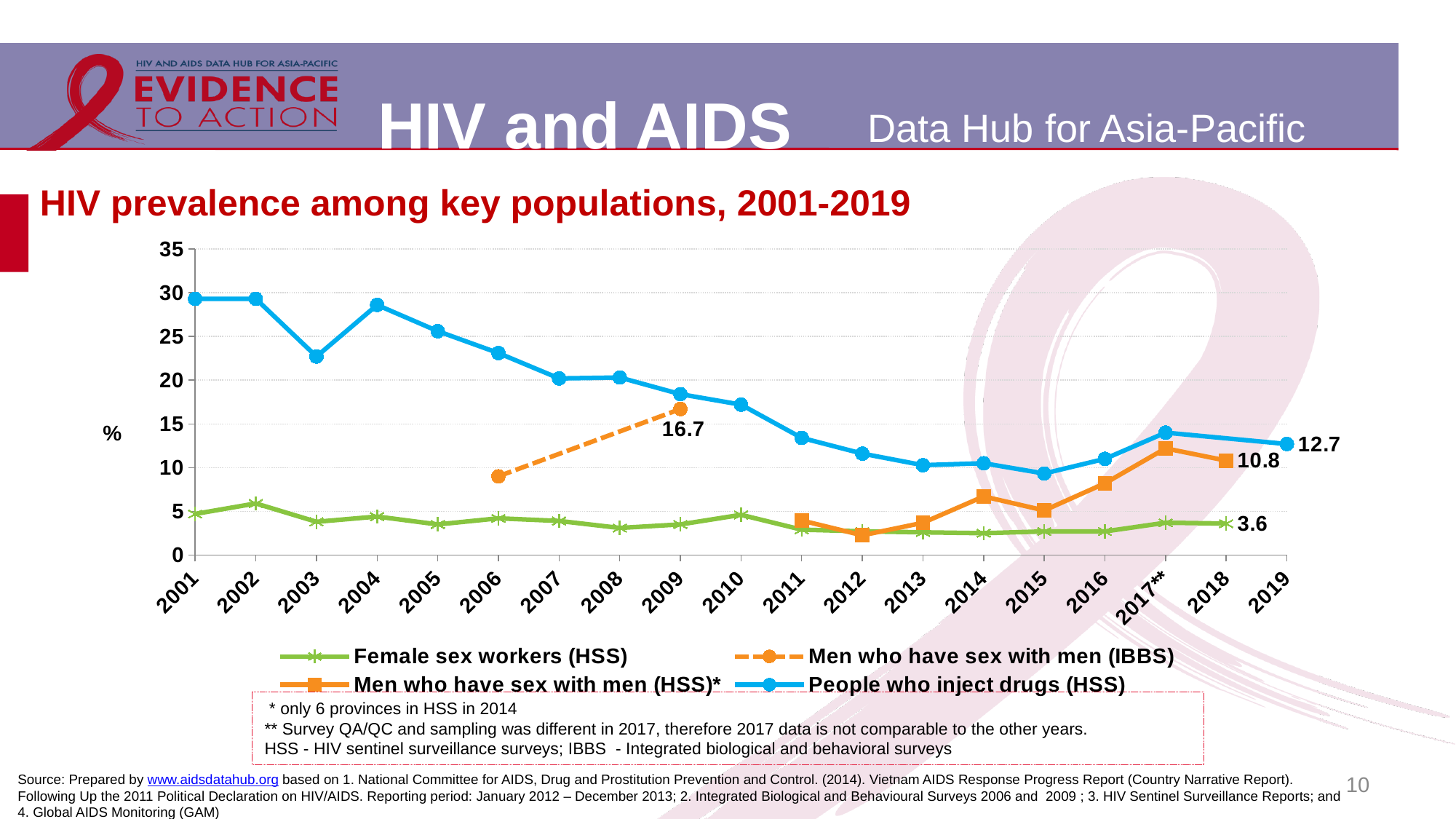

# HIV prevalence among key populations, 2001-2019

### Chart

| Category | Female sex workers (HSS) | Men who have sex with men (IBBS) | Men who have sex with men (HSS)* | People who inject drugs (HSS) |
|---|---|---|---|---|
| 2001 | 4.7 | None | None | 29.3 |
| 2002 | 5.9 | None | None | 29.3 |
| 2003 | 3.8 | None | None | 22.7 |
| 2004 | 4.4 | None | None | 28.6 |
| 2005 | 3.5 | None | None | 25.6 |
| 2006 | 4.2 | 9.0 | None | 23.1 |
| 2007 | 3.9 | None | None | 20.2 |
| 2008 | 3.1 | None | None | 20.3 |
| 2009 | 3.5 | 16.7 | None | 18.4 |
| 2010 | 4.6 | None | None | 17.2 |
| 2011 | 2.9 | None | 3.95 | 13.4 |
| 2012 | 2.71 | None | 2.26 | 11.6 |
| 2013 | 2.6 | None | 3.69 | 10.28 |
| 2014 | 2.5 | None | 6.7 | 10.5 |
| 2015 | 2.7 | None | 5.1 | 9.32 |
| 2016 | 2.7 | None | 8.2 | 11.0 |
| 2017** | 3.7 | None | 12.2 | 14.0 |
| 2018 | 3.6 | None | 10.8 | None |
| 2019 | None | None | None | 12.7 |
 * only 6 provinces in HSS in 2014
** Survey QA/QC and sampling was different in 2017, therefore 2017 data is not comparable to the other years.
HSS - HIV sentinel surveillance surveys; IBBS  - Integrated biological and behavioral surveys
10
Source: Prepared by www.aidsdatahub.org based on 1. National Committee for AIDS, Drug and Prostitution Prevention and Control. (2014). Vietnam AIDS Response Progress Report (Country Narrative Report). Following Up the 2011 Political Declaration on HIV/AIDS. Reporting period: January 2012 – December 2013; 2. Integrated Biological and Behavioural Surveys 2006 and  2009 ; 3. HIV Sentinel Surveillance Reports; and 4. Global AIDS Monitoring (GAM)